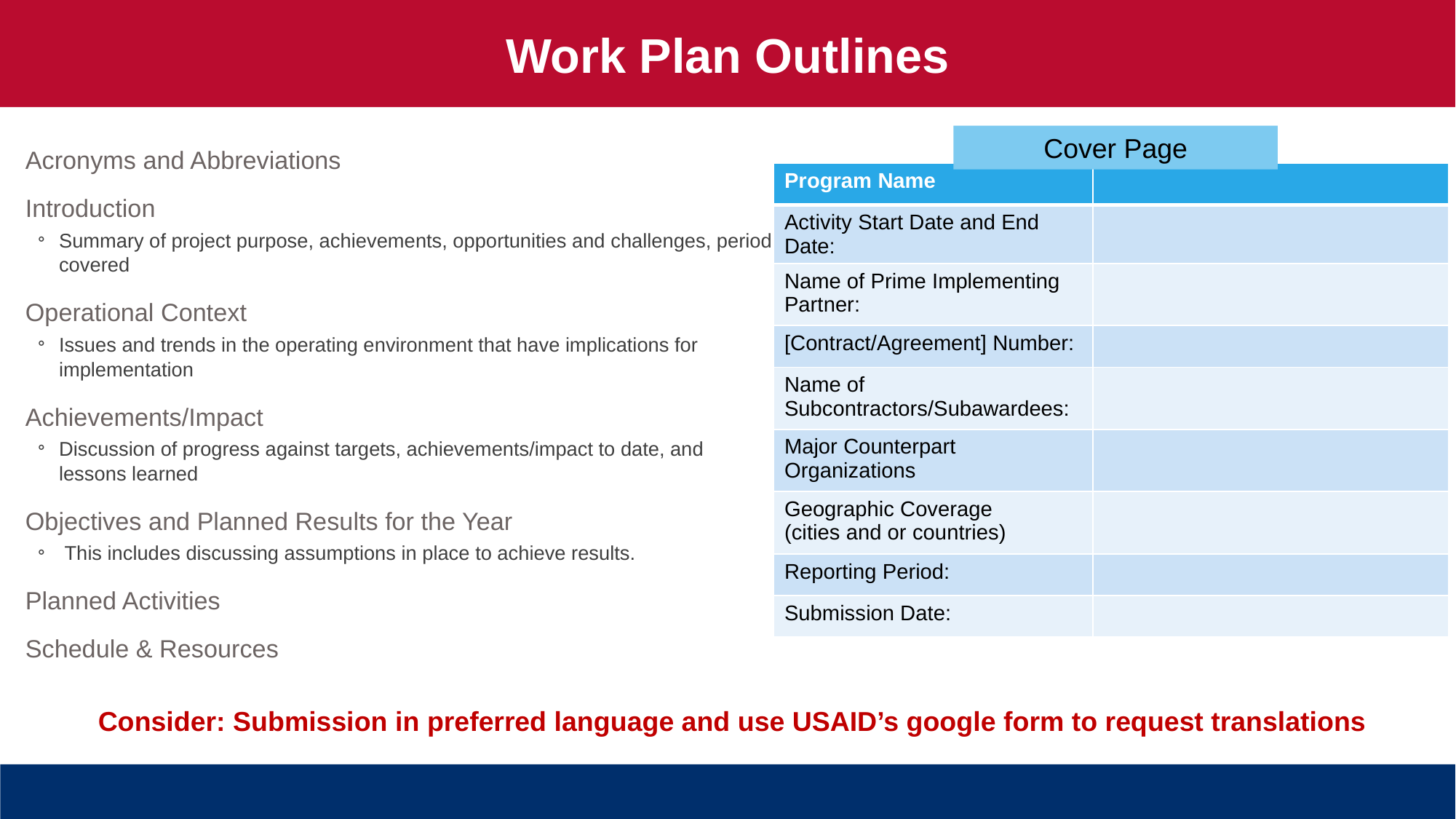

Work Plan Outlines
Cover Page
Acronyms and Abbreviations
Introduction
Summary of project purpose, achievements, opportunities and challenges, period covered
Operational Context
Issues and trends in the operating environment that have implications for implementation
Achievements/Impact
Discussion of progress against targets, achievements/impact to date, and lessons learned
Objectives and Planned Results for the Year
 This includes discussing assumptions in place to achieve results.
Planned Activities
Schedule & Resources
| Program Name |  |
| --- | --- |
| Activity Start Date and End Date: |  |
| Name of Prime Implementing Partner: |  |
| [Contract/Agreement] Number: |  |
| Name of Subcontractors/Subawardees: |  |
| Major Counterpart Organizations |  |
| Geographic Coverage (cities and or countries) |  |
| Reporting Period: |  |
| Submission Date: |  |
Consider: Submission in preferred language and use USAID’s google form to request translations